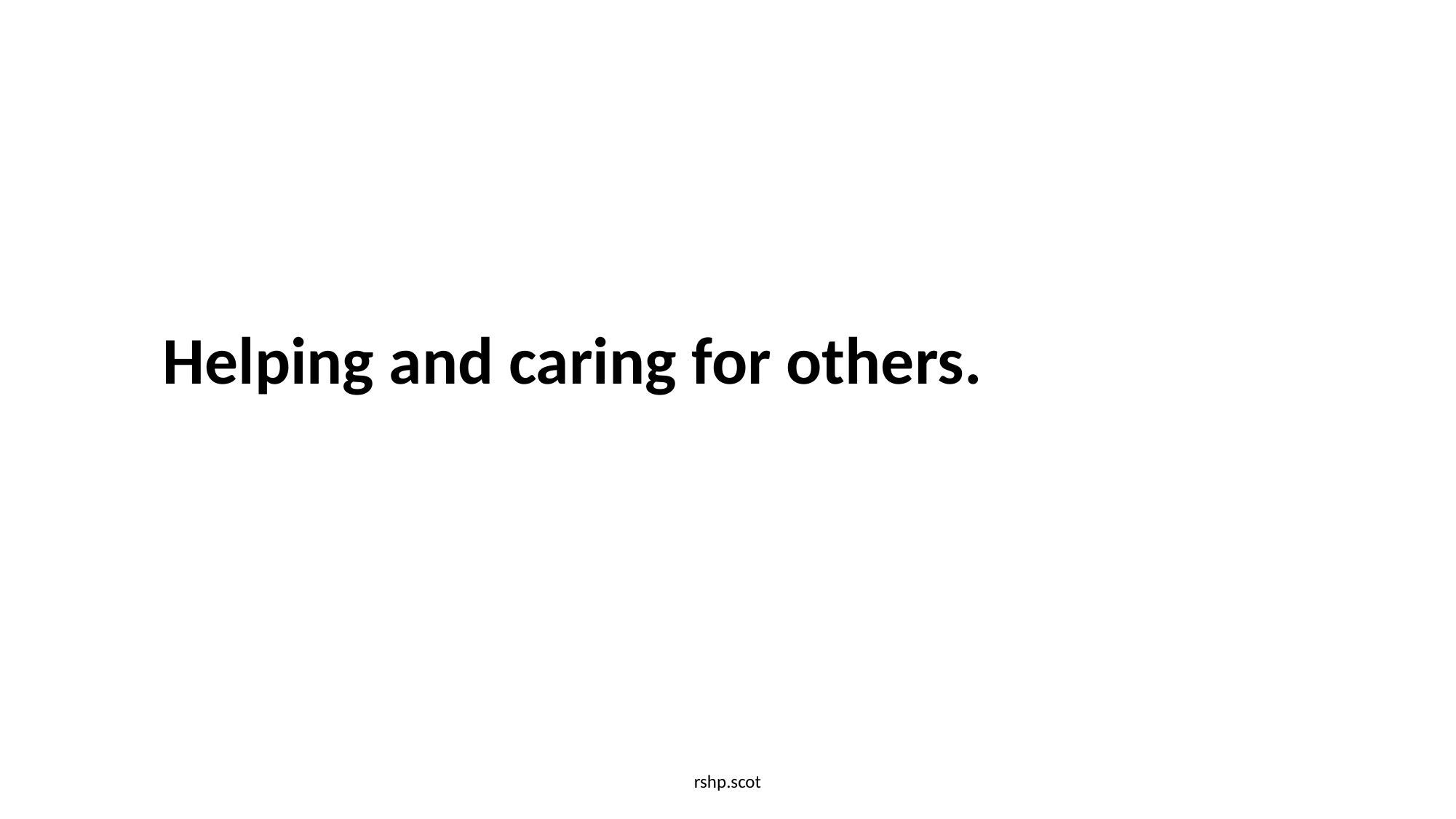

# Helping and caring for others.
rshp.scot